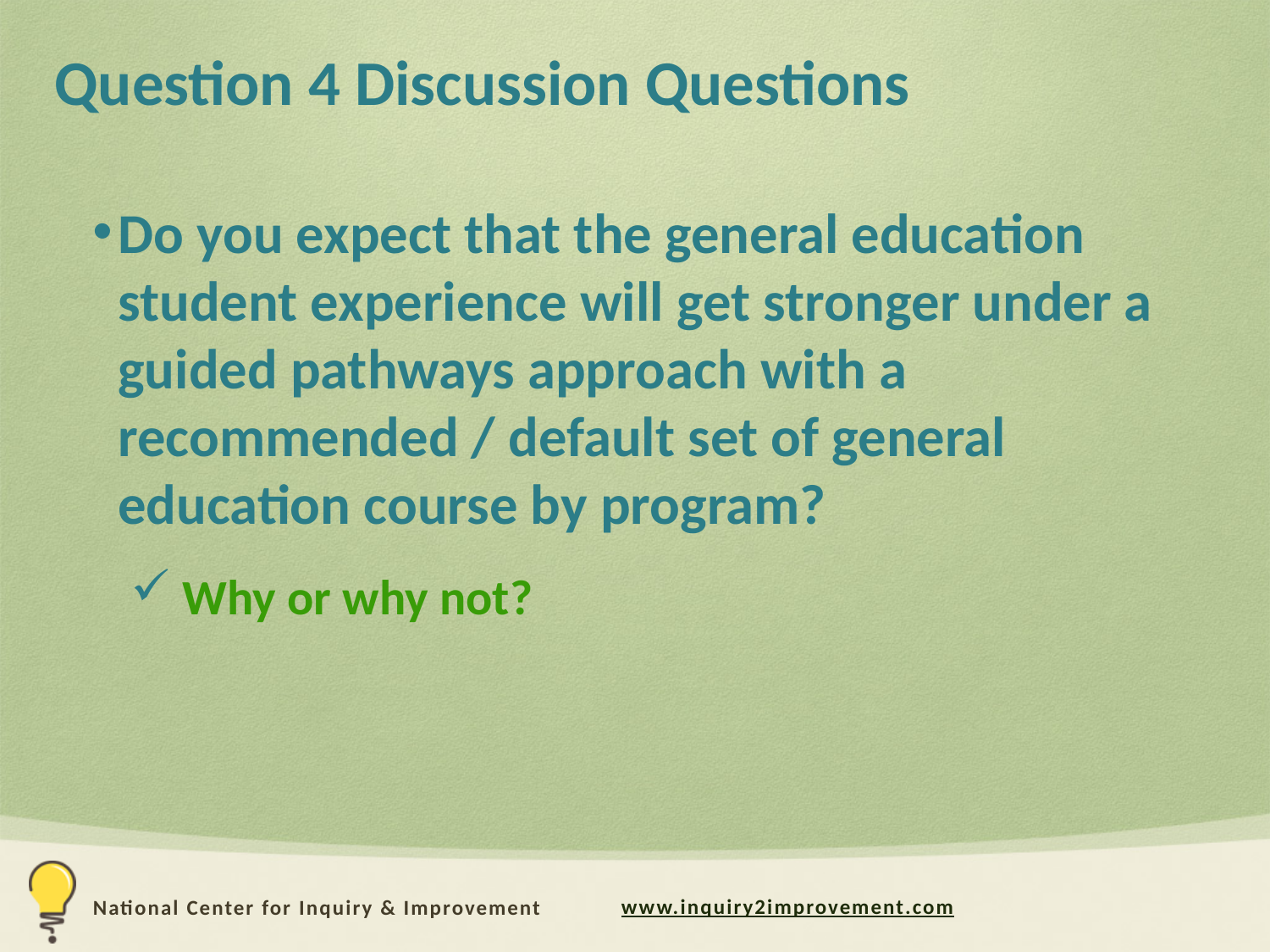

# Question 4 Discussion Questions
Do you expect that the general education student experience will get stronger under a guided pathways approach with a recommended / default set of general education course by program?
 Why or why not?